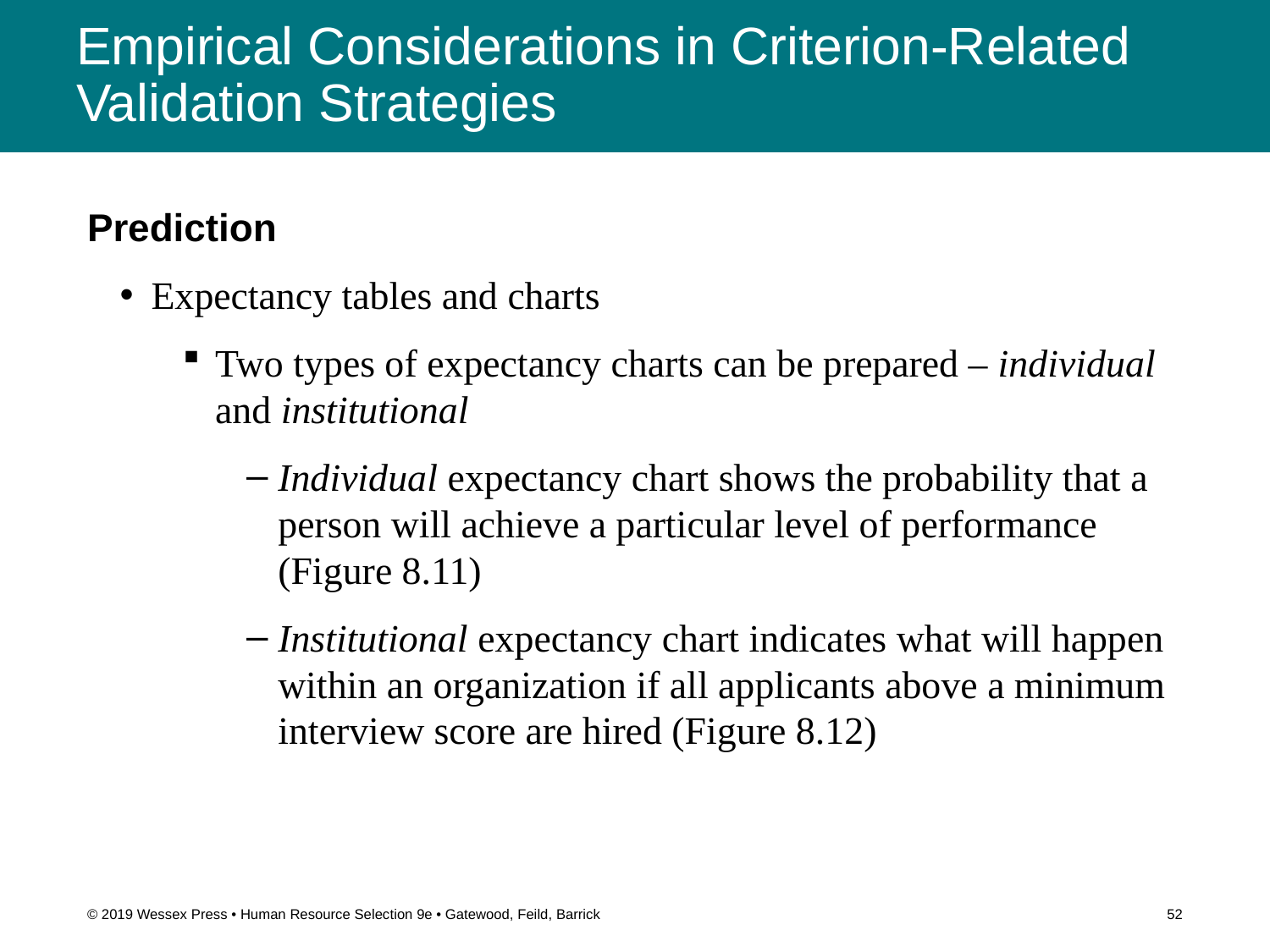

# Empirical Considerations in Criterion-Related Validation Strategies
Prediction
Expectancy tables and charts
Two types of expectancy charts can be prepared – individual and institutional
Individual expectancy chart shows the probability that a person will achieve a particular level of performance (Figure 8.11)
Institutional expectancy chart indicates what will happen within an organization if all applicants above a minimum interview score are hired (Figure 8.12)
© 2019 Wessex Press • Human Resource Selection 9e • Gatewood, Feild, Barrick
52